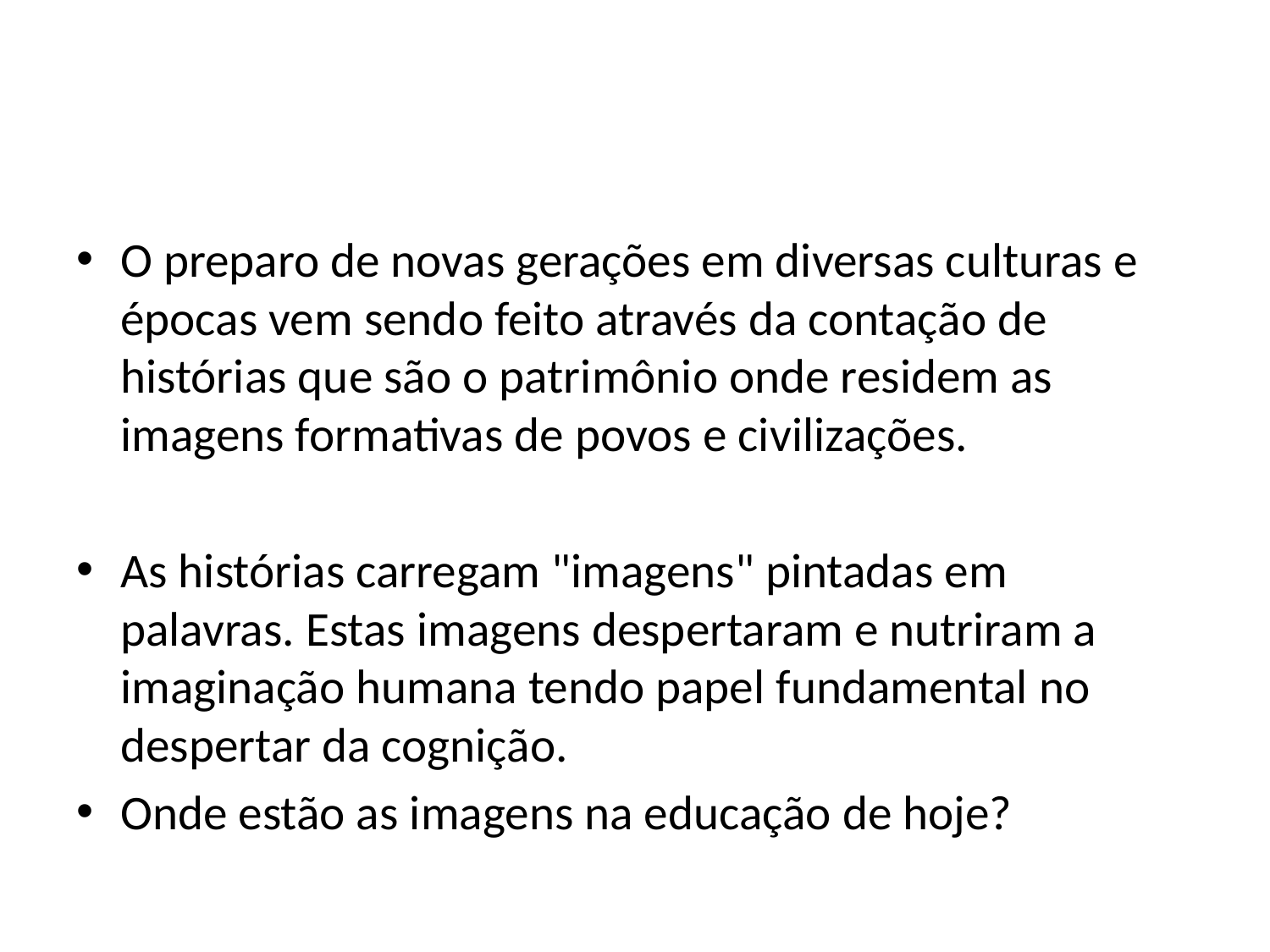

#
O preparo de novas gerações em diversas culturas e épocas vem sendo feito através da contação de histórias que são o patrimônio onde residem as imagens formativas de povos e civilizações.

As histórias carregam "imagens" pintadas em palavras. Estas imagens despertaram e nutriram a imaginação humana tendo papel fundamental no despertar da cognição.
Onde estão as imagens na educação de hoje?